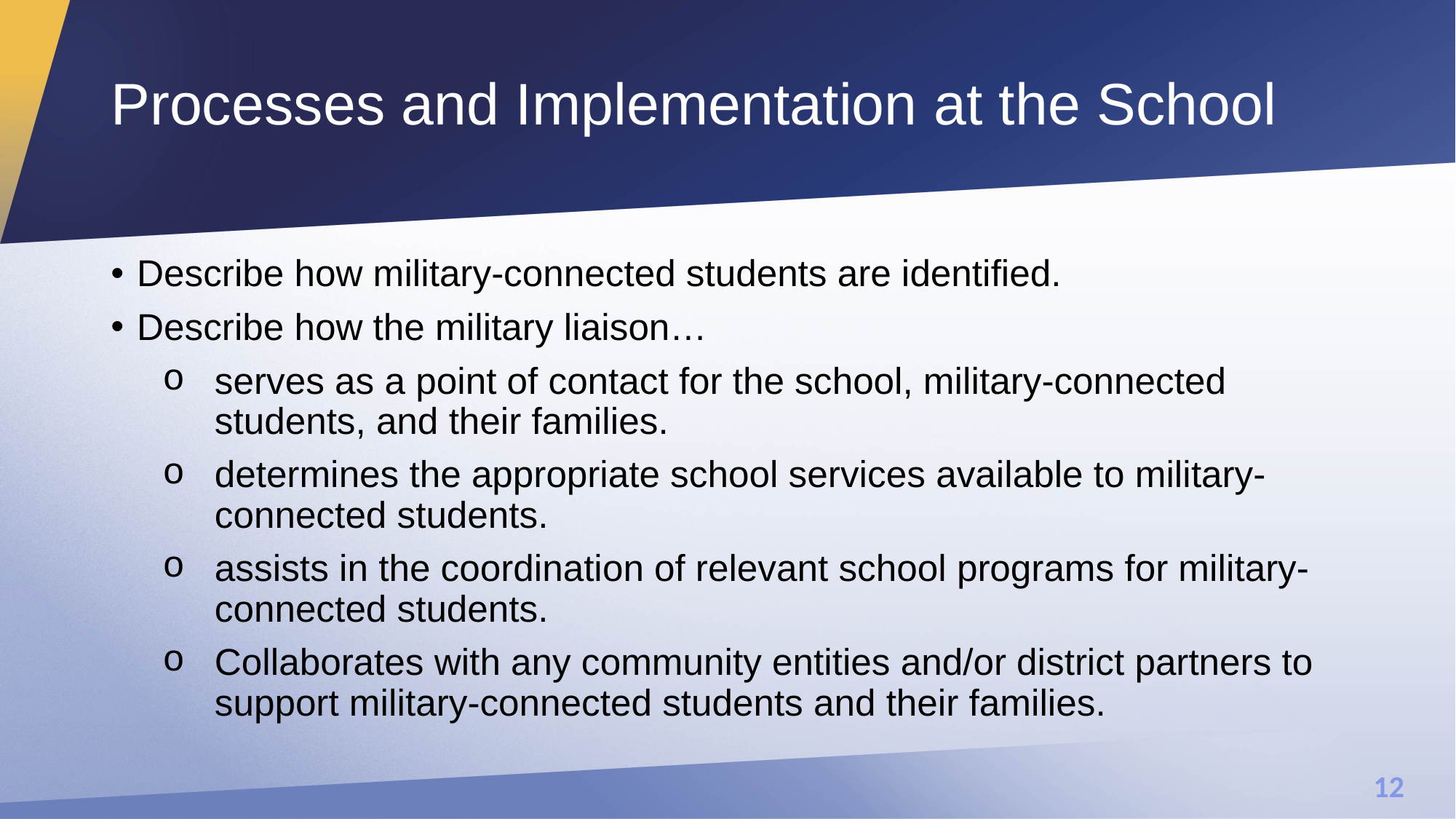

# Processes and Implementation at the School
Describe how military-connected students are identified.
Describe how the military liaison…
serves as a point of contact for the school, military-connected students, and their families.
determines the appropriate school services available to military-connected students.
assists in the coordination of relevant school programs for military-connected students.
Collaborates with any community entities and/or district partners to support military-connected students and their families.